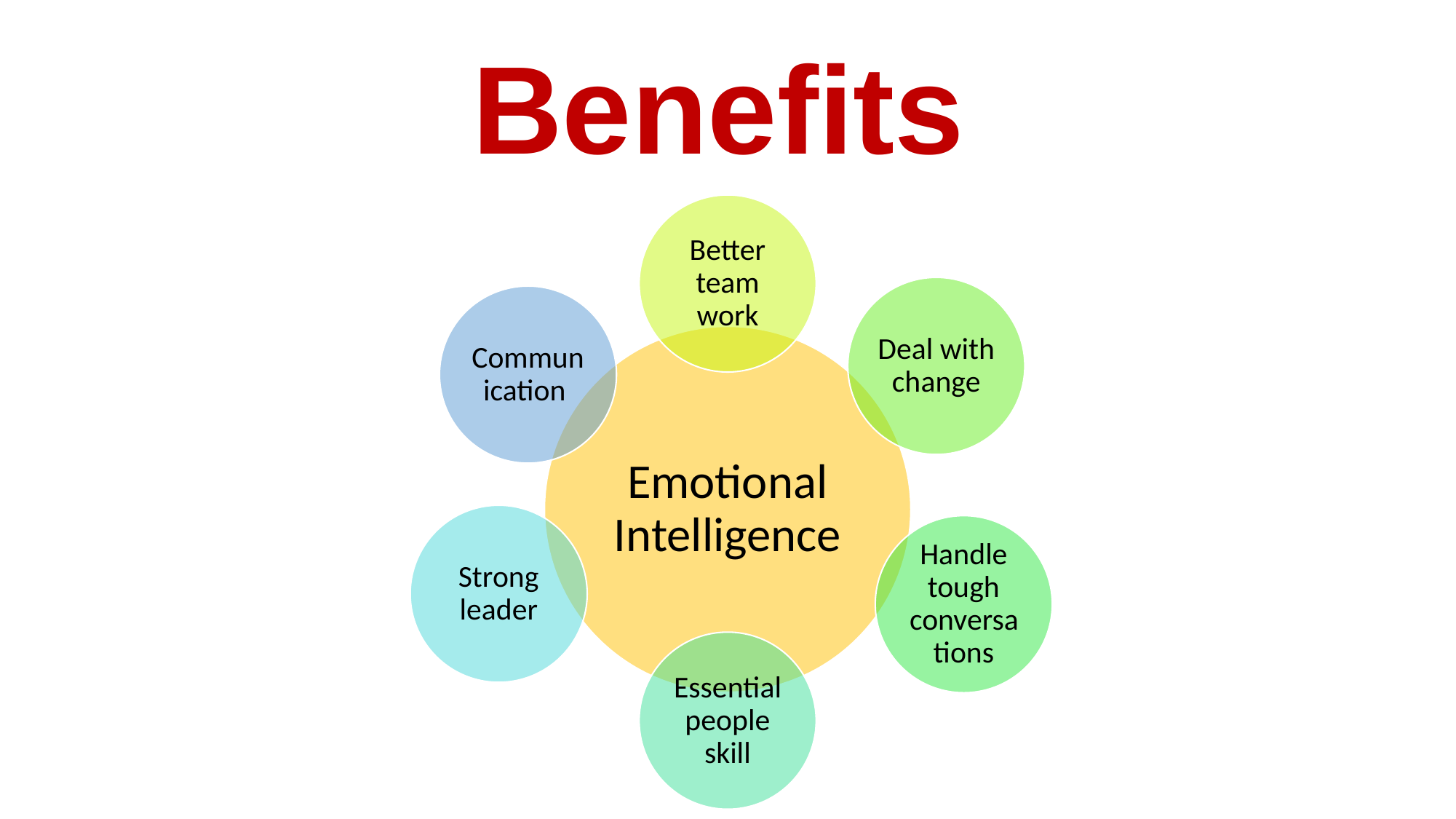

# Benefits
Emotional Intelligence
Better team work
Deal with change
Handle tough conversations
Essential people skill
Strong leader
Communication